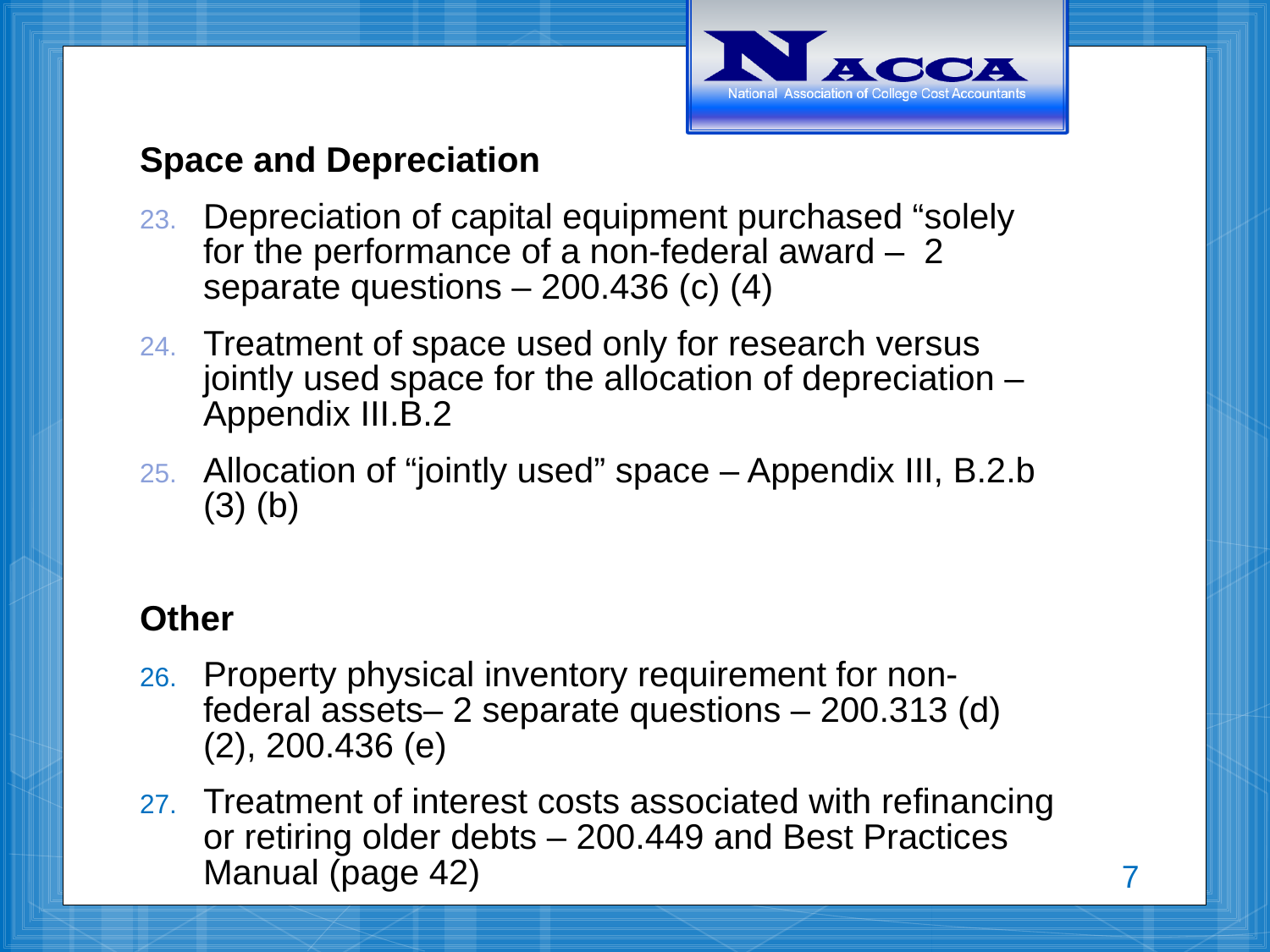

Space and Depreciation
Depreciation of capital equipment purchased “solely for the performance of a non-federal award –  2 separate questions – 200.436 (c) (4)
Treatment of space used only for research versus jointly used space for the allocation of depreciation – Appendix III.B.2
Allocation of “jointly used” space – Appendix III, B.2.b (3) (b)

Other
Property physical inventory requirement for non-federal assets– 2 separate questions – 200.313 (d) (2), 200.436 (e)
Treatment of interest costs associated with refinancing or retiring older debts – 200.449 and Best Practices Manual (page 42)

27.